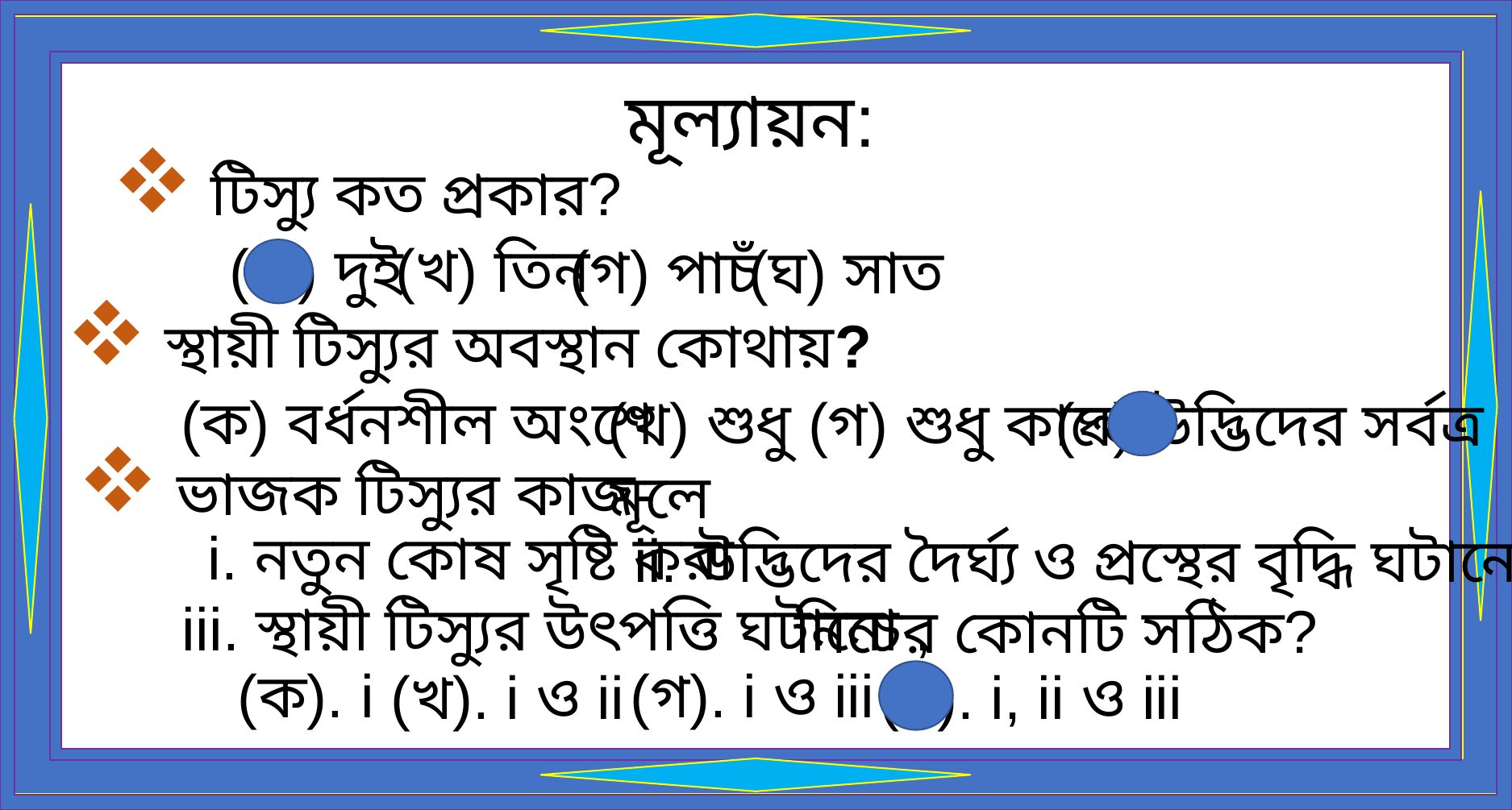

মূল্যায়ন:
 টিস্যু কত প্রকার?
 (ক) দুই
(খ) তিন
(ঘ) সাত
(গ) পাচঁ

 স্থায়ী টিস্যুর অবস্থান কোথায়?
(ক) বর্ধনশীল অংশে
(খ) শুধু মূলে
(ঘ) উদ্ভিদের সর্বত্র
(গ) শুধু কান্ডে

 ভাজক টিস্যুর কাজ-
i. নতুন কোষ সৃষ্টি করা
ii. উদ্ভিদের দৈর্ঘ্য ও প্রস্থের বৃদ্ধি ঘটানো।
iii. স্থায়ী টিস্যুর উৎপত্তি ঘটানো ,
নিচের কোনটি সঠিক?
(ক). i
(গ). i ও iii
(খ). i ও ii
(ঘ). i, ii ও iii